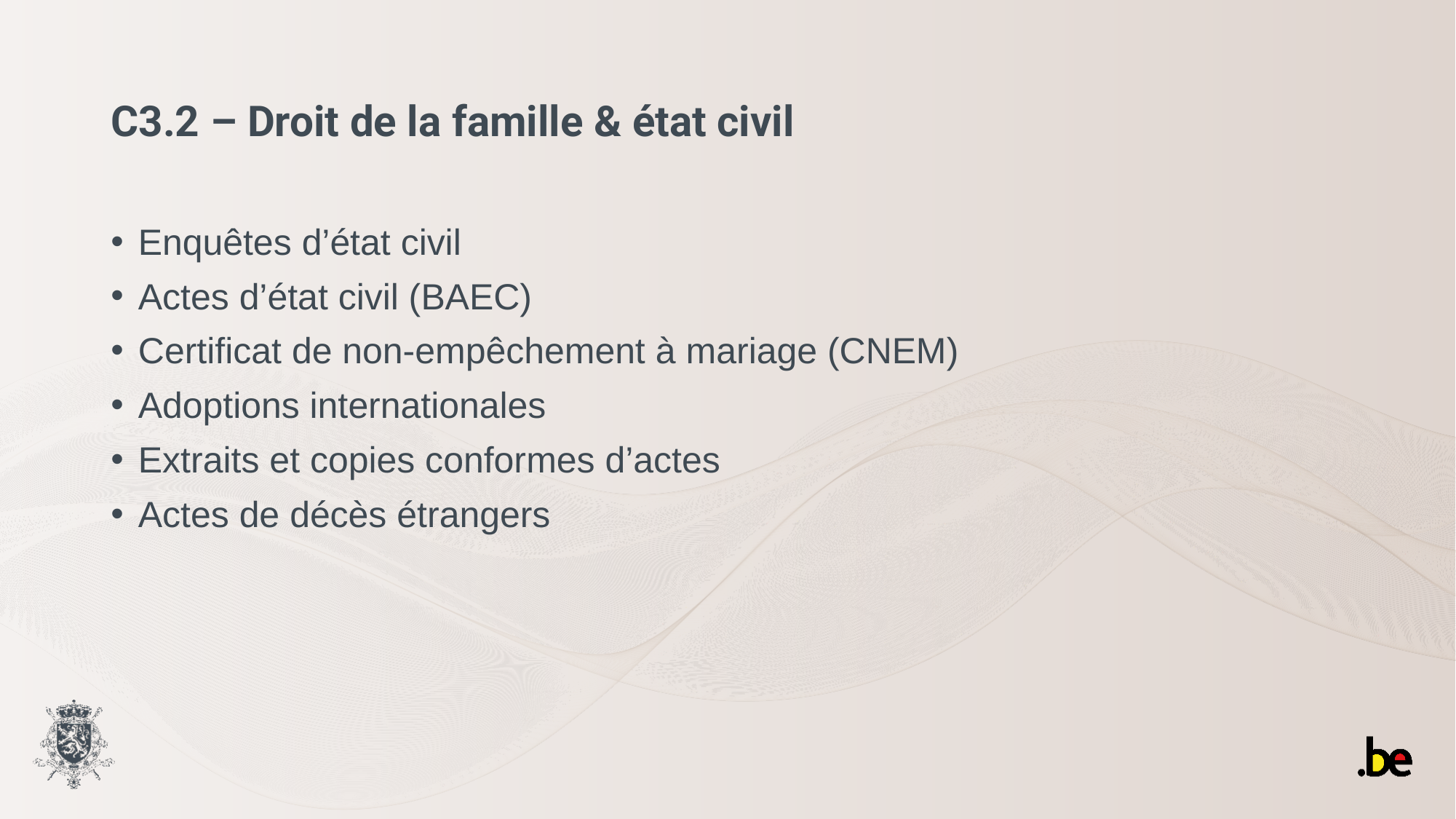

# C3.2 – Droit de la famille & état civil
Enquêtes d’état civil
Actes d’état civil (BAEC)
Certificat de non-empêchement à mariage (CNEM)
Adoptions internationales
Extraits et copies conformes d’actes
Actes de décès étrangers